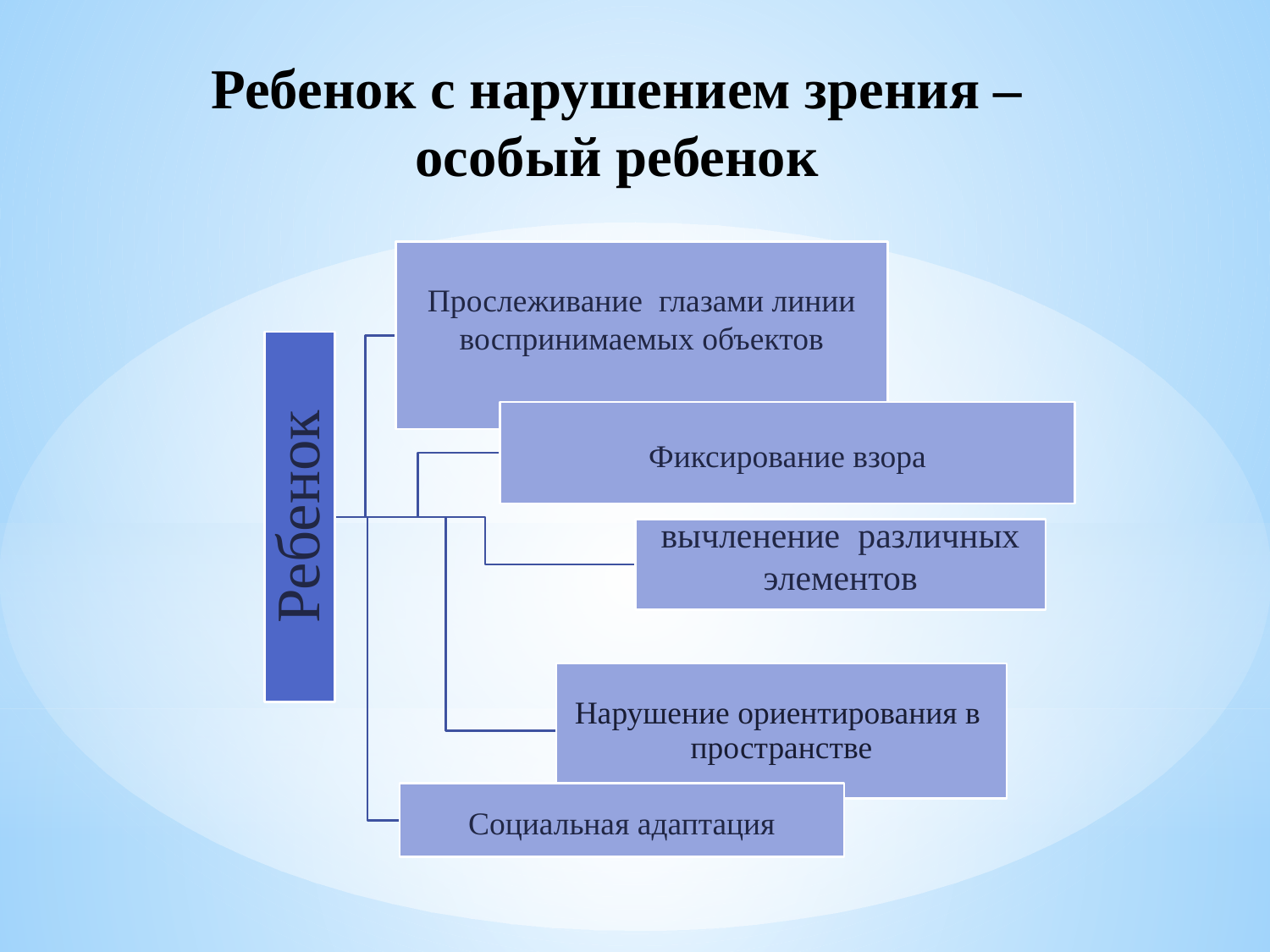

# Ребенок с нарушением зрения – особый ребенок

Ребенок
Прослеживание  глазами линии воспринимаемых объектов

Фиксирование взора

вычленение  различных элементов

Нарушение ориентирования в  пространстве

Социальная адаптация